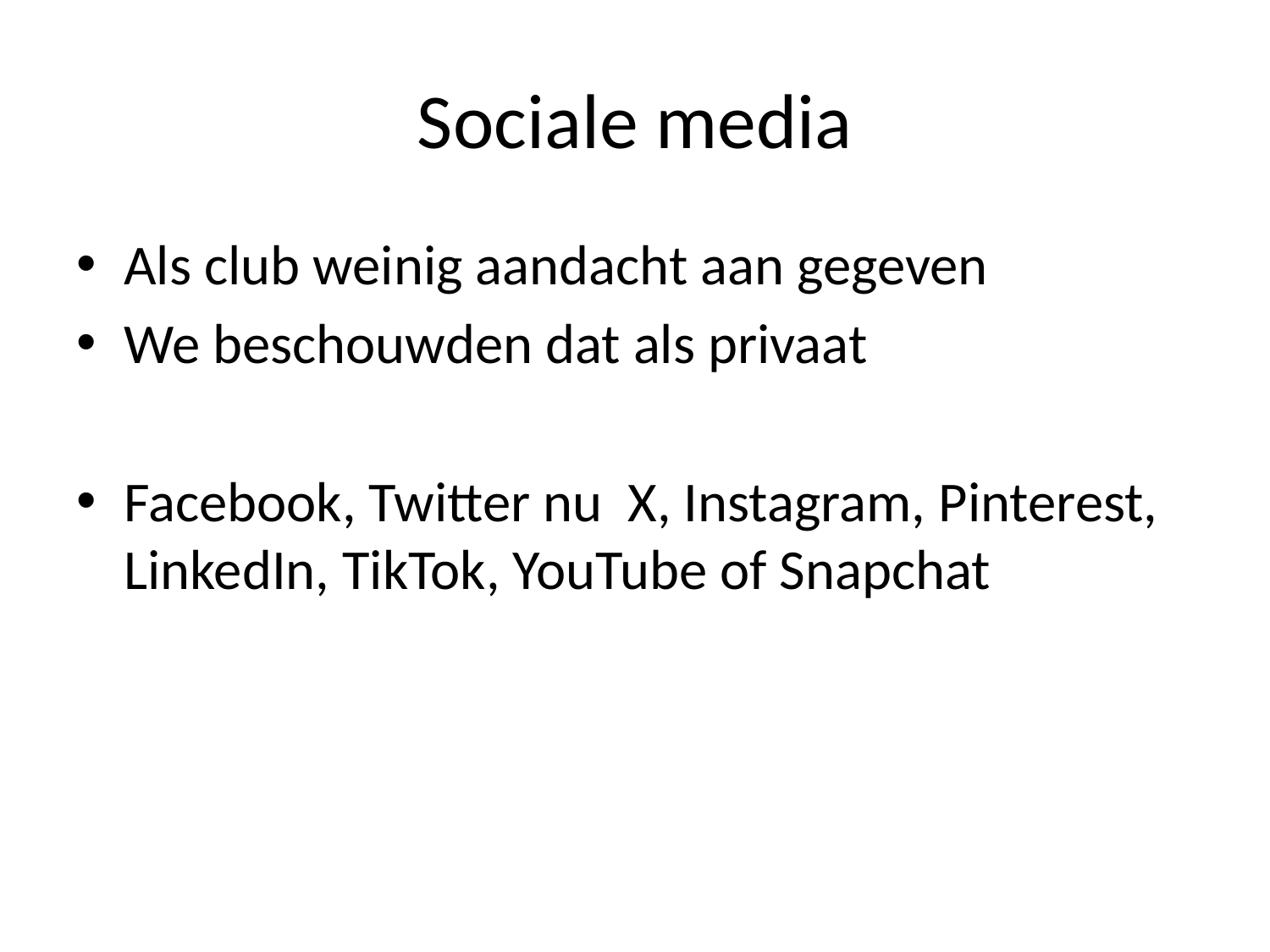

# Sociale media
Als club weinig aandacht aan gegeven
We beschouwden dat als privaat

Facebook, Twitter nu  X, Instagram, Pinterest, LinkedIn, TikTok, YouTube of Snapchat